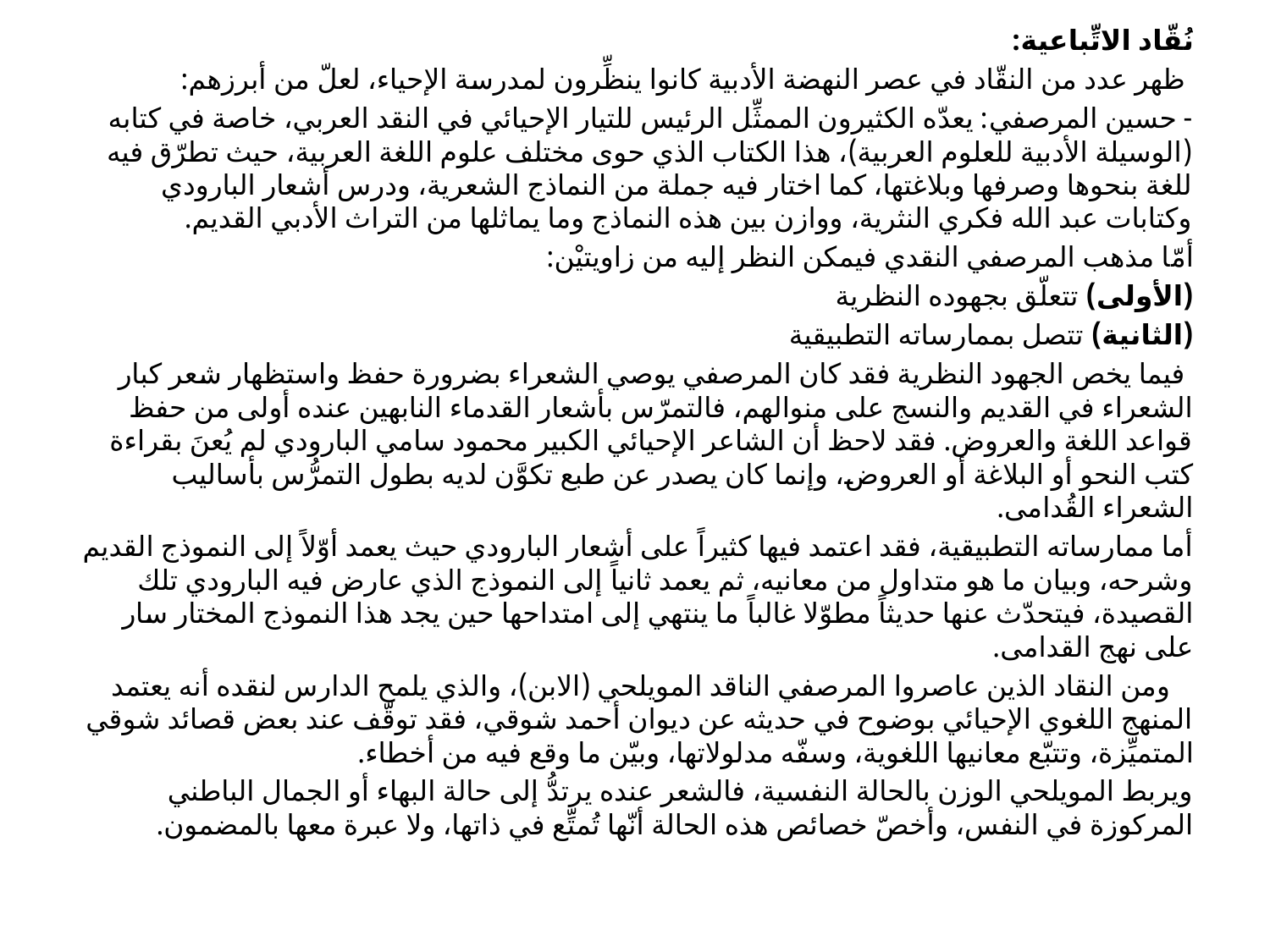

نُقّاد الاتِّباعية:
 ظهر عدد من النقّاد في عصر النهضة الأدبية كانوا ينظِّرون لمدرسة الإحياء، لعلّ من أبرزهم:
- حسين المرصفي: يعدّه الكثيرون الممثِّل الرئيس للتيار الإحيائي في النقد العربي، خاصة في كتابه (الوسيلة الأدبية للعلوم العربية)، هذا الكتاب الذي حوى مختلف علوم اللغة العربية، حيث تطرّق فيه للغة بنحوها وصرفها وبلاغتها، كما اختار فيه جملة من النماذج الشعرية، ودرس أشعار البارودي وكتابات عبد الله فكري النثرية، ووازن بين هذه النماذج وما يماثلها من التراث الأدبي القديم.
أمّا مذهب المرصفي النقدي فيمكن النظر إليه من زاويتيْن:
(الأولى) تتعلّق بجهوده النظرية
(الثانية) تتصل بممارساته التطبيقية
 فيما يخص الجهود النظرية فقد كان المرصفي يوصي الشعراء بضرورة حفظ واستظهار شعر كبار الشعراء في القديم والنسج على منوالهم، فالتمرّس بأشعار القدماء النابهين عنده أولى من حفظ قواعد اللغة والعروض. فقد لاحظ أن الشاعر الإحيائي الكبير محمود سامي البارودي لم يُعنَ بقراءة كتب النحو أو البلاغة أو العروض، وإنما كان يصدر عن طبع تكوَّن لديه بطول التمرُّس بأساليب الشعراء القُدامى.
أما ممارساته التطبيقية، فقد اعتمد فيها كثيراً على أشعار البارودي حيث يعمد أوّلاً إلى النموذج القديم وشرحه، وبيان ما هو متداول من معانيه، ثم يعمد ثانياً إلى النموذج الذي عارض فيه البارودي تلك القصيدة، فيتحدّث عنها حديثاً مطوّلا غالباً ما ينتهي إلى امتداحها حين يجد هذا النموذج المختار سار على نهج القدامى.
   ومن النقاد الذين عاصروا المرصفي الناقد المويلحي (الابن)، والذي يلمح الدارس لنقده أنه يعتمد المنهج اللغوي الإحيائي بوضوح في حديثه عن ديوان أحمد شوقي، فقد توقّف عند بعض قصائد شوقي المتميِّزة، وتتبّع معانيها اللغوية، وسفّه مدلولاتها، وبيّن ما وقع فيه من أخطاء.
ويربط المويلحي الوزن بالحالة النفسية، فالشعر عنده يرتدُّ إلى حالة البهاء أو الجمال الباطني المركوزة في النفس، وأخصّ خصائص هذه الحالة أنّها تُمتِّع في ذاتها، ولا عبرة معها بالمضمون.